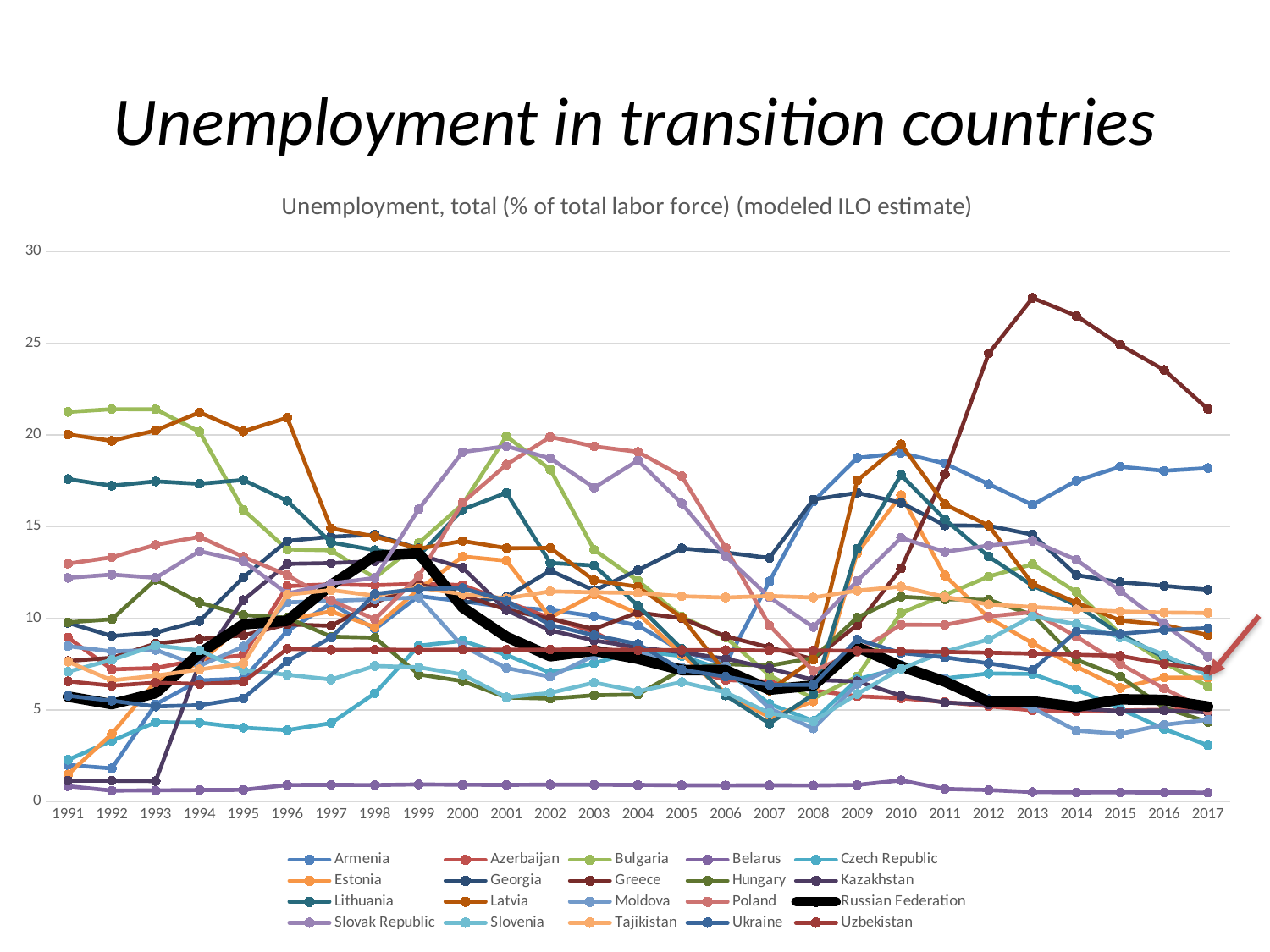

# Unemployment in transition countries

### Chart: Unemployment, total (% of total labor force) (modeled ILO estimate)

| Category | Armenia | Azerbaijan | Bulgaria | Belarus | Czech Republic | Estonia | Georgia | Greece | Hungary | Kazakhstan | Lithuania | Latvia | Moldova | Poland | Russian Federation | Slovak Republic | Slovenia | Tajikistan | Ukraine | Uzbekistan |
|---|---|---|---|---|---|---|---|---|---|---|---|---|---|---|---|---|---|---|---|---|
| 1991 | 1.98800003528595 | 8.93900012969971 | 21.2469997406006 | 0.832000017166138 | 2.26999998092651 | 1.47000002861023 | 9.74300003051758 | 7.65999984741211 | 9.77000045776367 | 1.1360000371933 | 17.5869998931885 | 20.0209999084473 | 8.4689998626709 | 12.9720001220703 | 5.7189998626709 | 12.1949996948242 | 7.07999992370605 | 7.625 | 5.76200008392334 | 6.55299997329712 |
| 1992 | 1.79999995231628 | 7.20800018310547 | 21.3959999084473 | 0.58899998664856 | 3.30200004577637 | 3.6800000667572 | 9.02299976348877 | 7.84000015258789 | 9.9399995803833 | 1.12800002098083 | 17.2269992828369 | 19.673999786377 | 8.18400001525879 | 13.3199996948242 | 5.30999994277954 | 12.3760004043579 | 7.72100019454956 | 6.60099983215332 | 5.49399995803833 | 6.31300020217896 |
| 1993 | 5.30000019073486 | 7.27799987792969 | 21.3899993896484 | 0.602999985218048 | 4.32000017166138 | 6.53999996185303 | 9.20800018310547 | 8.60999965667725 | 12.1000003814697 | 1.11000001430511 | 17.4629993438721 | 20.2390003204346 | 8.26500034332275 | 14.0 | 5.90999984741211 | 12.1999998092651 | 8.51000022888184 | 6.85900020599365 | 5.18200016021729 | 6.47800016403198 |
| 1994 | 6.59999990463257 | 7.7350001335144 | 20.1700000762939 | 0.619000017642975 | 4.30000019073486 | 7.55999994277954 | 9.84000015258789 | 8.85999965667725 | 10.8500003814697 | 7.53999996185303 | 17.3299999237061 | 21.2220001220703 | 7.39499998092651 | 14.4399995803833 | 8.07999992370605 | 13.6499996185303 | 8.23999977111816 | 7.19799995422363 | 5.24900007247925 | 6.40899991989136 |
| 1995 | 6.69999980926514 | 7.97100019454956 | 15.9099998474121 | 0.630999982357025 | 4.01999998092651 | 9.65999984741211 | 12.2270002365112 | 9.0600004196167 | 10.1700000762939 | 10.9799995422363 | 17.5400009155273 | 20.1870002746582 | 8.44699954986572 | 13.3400001525879 | 9.65999984741211 | 13.1099996566772 | 7.15000009536743 | 7.52799987792969 | 5.61999988555908 | 6.52199983596802 |
| 1996 | 9.30000019073486 | 11.746000289917 | 13.75 | 0.896000027656555 | 3.89000010490417 | 9.92000007629395 | 14.2130002975464 | 9.65999984741211 | 10.0200004577637 | 12.960000038147 | 16.3999996185303 | 20.9300003051758 | 10.8610000610352 | 12.3500003814697 | 9.85999965667725 | 11.3400001525879 | 6.90999984741211 | 11.2810001373291 | 7.65000009536743 | 8.31999969482422 |
| 1997 | 10.8000001907349 | 11.8470001220703 | 13.6999998092651 | 0.902999997138977 | 4.26999998092651 | 10.3699998855591 | 14.4449996948242 | 9.57999992370605 | 8.98999977111816 | 13.0 | 14.1300001144409 | 14.8999996185303 | 10.9399995803833 | 10.960000038147 | 11.8100004196167 | 11.8900003433228 | 6.65000009536743 | 11.5299997329712 | 8.93000030517578 | 8.27099990844727 |
| 1998 | 9.39999961853027 | 11.7919998168945 | 12.1999998092651 | 0.893999993801117 | 5.90000009536743 | 9.51000022888184 | 14.5500001907349 | 10.8400001525879 | 8.93000030517578 | 13.1000003814697 | 13.710000038147 | 14.460000038147 | 11.0220003128052 | 9.9399995803833 | 13.3900003433228 | 12.1899995803833 | 7.3899998664856 | 11.2220001220703 | 11.3199996948242 | 8.27499961853027 |
| 1999 | 11.1999998092651 | 11.8760004043579 | 14.1000003814697 | 0.927999973297119 | 8.48999977111816 | 11.5699996948242 | 13.8000001907349 | 11.8500003814697 | 6.92999982833862 | 13.460000038147 | 13.3900003433228 | 13.789999961853 | 11.1300001144409 | 12.289999961853 | 13.5299997329712 | 15.9499998092651 | 7.32000017166138 | 11.6680002212524 | 11.5900001525879 | 8.27000045776367 |
| 2000 | 10.9139995574951 | 11.8000001907349 | 16.2199993133545 | 0.907999992370605 | 8.76000022888184 | 13.3599996566772 | 10.8199996948242 | 11.25 | 6.55999994277954 | 12.75 | 15.9300003051758 | 14.210000038147 | 8.47000026702881 | 16.3099994659424 | 10.5799999237061 | 19.0599994659424 | 6.92000007629395 | 11.3079996109009 | 11.6300001144409 | 8.27700042724609 |
| 2001 | 10.6029996871948 | 10.8999996185303 | 19.9200000762939 | 0.899999976158142 | 7.98999977111816 | 13.1300001144409 | 11.1599998474121 | 10.460000038147 | 5.67000007629395 | 10.4300003051758 | 16.8400001525879 | 13.8199996948242 | 7.28000020980835 | 18.3700008392334 | 8.97999954223633 | 19.3799991607666 | 5.67999982833862 | 11.0749998092651 | 10.9499998092651 | 8.27499961853027 |
| 2002 | 10.4449996948242 | 10.0 | 18.1100006103516 | 0.916999995708466 | 7.01999998092651 | 10.0299997329712 | 12.5900001525879 | 9.97000026702881 | 5.6100001335144 | 9.32999992370605 | 13.0100002288818 | 13.8299999237061 | 6.80000019073486 | 19.8899993896484 | 7.92000007629395 | 18.7199993133545 | 5.92000007629395 | 11.4610004425049 | 9.63000011444092 | 8.28299999237061 |
| 2003 | 10.1000003814697 | 9.25 | 13.7299995422363 | 0.908999979496002 | 7.53999996185303 | 11.289999961853 | 11.5100002288818 | 9.40999984741211 | 5.78999996185303 | 8.77999973297119 | 12.8699998855591 | 12.0600004196167 | 7.94999980926514 | 19.3700008392334 | 8.22999954223633 | 17.1200008392334 | 6.48000001907349 | 11.4090003967285 | 9.0600004196167 | 8.28600025177002 |
| 2004 | 9.60000038146973 | 8.0 | 12.039999961853 | 0.899999976158142 | 8.21000003814697 | 10.25 | 12.6199998855591 | 10.3100004196167 | 5.82999992370605 | 8.39999961853027 | 10.6800003051758 | 11.710000038147 | 8.17000007629395 | 19.0699996948242 | 7.78000020980835 | 18.6000003814697 | 6.01000022888184 | 11.3739995956421 | 8.59000015258789 | 8.25399971008301 |
| 2005 | 8.19999980926514 | 7.30000019073486 | 10.0799999237061 | 0.880999982357025 | 7.92999982833862 | 8.02999973297119 | 13.8100004196167 | 9.98999977111816 | 7.19000005722046 | 8.13000011444092 | 8.31999969482422 | 10.0299997329712 | 7.28999996185303 | 17.75 | 7.17000007629395 | 16.2600002288818 | 6.51000022888184 | 11.1929998397827 | 7.17999982833862 | 8.26099967956543 |
| 2006 | 7.5 | 6.61999988555908 | 8.94999980926514 | 0.875 | 7.15000009536743 | 5.90999984741211 | 13.5799999237061 | 9.01000022888184 | 7.48999977111816 | 7.78999996185303 | 5.78000020980835 | 7.03000020980835 | 7.38000011444092 | 13.8400001525879 | 7.15999984741211 | 13.3699998855591 | 5.94999980926514 | 11.1239995956421 | 6.80999994277954 | 8.25599956512451 |
| 2007 | 12.0069999694824 | 6.53999996185303 | 6.88000011444092 | 0.879000008106232 | 5.32000017166138 | 4.59000015258789 | 13.2799997329712 | 8.39999961853027 | 7.40999984741211 | 7.26000022888184 | 4.25 | 6.05000019073486 | 5.07000017166138 | 9.60000038146973 | 6.09999990463257 | 11.1400003433228 | 4.82000017166138 | 11.206000328064 | 6.34999990463257 | 8.22900009155273 |
| 2008 | 16.3700008392334 | 6.05000019073486 | 5.6100001335144 | 0.870999991893768 | 4.3899998664856 | 5.44999980926514 | 16.4699993133545 | 7.76000022888184 | 7.82000017166138 | 6.63000011444092 | 5.82999992370605 | 7.73999977111816 | 3.98000001907349 | 7.11999988555908 | 6.32000017166138 | 9.51000022888184 | 4.36999988555908 | 11.1260004043579 | 6.3600001335144 | 8.22799968719482 |
| 2009 | 18.7399997711182 | 5.73999977111816 | 6.82000017166138 | 0.899999976158142 | 6.65999984741211 | 13.5500001907349 | 16.8400001525879 | 9.61999988555908 | 10.0299997329712 | 6.55000019073486 | 13.789999961853 | 17.5100002288818 | 6.40000009536743 | 8.17000007629395 | 8.42000007629395 | 12.0299997329712 | 5.8600001335144 | 11.5 | 8.84000015258789 | 8.22299957275391 |
| 2010 | 19.0100002288818 | 5.63000011444092 | 10.2799997329712 | 1.14999997615814 | 7.28000020980835 | 16.7099990844727 | 16.2999992370605 | 12.710000038147 | 11.1700000762939 | 5.76999998092651 | 17.8099994659424 | 19.4799995422363 | 7.44999980926514 | 9.64000034332275 | 7.36999988555908 | 14.3800001144409 | 7.23999977111816 | 11.7209997177124 | 8.10000038146973 | 8.19200038909912 |
| 2011 | 18.4400005340576 | 5.42000007629395 | 11.2600002288818 | 0.680000007152557 | 6.71000003814697 | 12.3299999237061 | 15.0600004196167 | 17.8600006103516 | 11.0299997329712 | 5.3899998664856 | 15.3900003433228 | 16.2099990844727 | 6.67999982833862 | 9.63000011444092 | 6.53999996185303 | 13.6199998855591 | 8.17000007629395 | 11.1579999923706 | 7.8600001335144 | 8.1569995880127 |
| 2012 | 17.3099994659424 | 5.19000005722046 | 12.2700004577637 | 0.620000004768372 | 6.98000001907349 | 10.0200004577637 | 15.039999961853 | 24.4400005340576 | 11.0 | 5.28999996185303 | 13.3599996566772 | 15.0500001907349 | 5.57999992370605 | 10.0900001525879 | 5.44000005722046 | 13.960000038147 | 8.84000015258789 | 10.75 | 7.53000020980835 | 8.11400032043457 |
| 2013 | 16.1800003051758 | 4.96999979019165 | 12.9399995803833 | 0.509999990463257 | 6.94999980926514 | 8.63000011444092 | 14.5600004196167 | 27.4699993133545 | 10.1800003051758 | 5.19999980926514 | 11.7700004577637 | 11.8699998855591 | 5.09999990463257 | 10.3299999237061 | 5.46000003814697 | 14.2200002670288 | 10.1000003814697 | 10.6059999465942 | 7.17000007629395 | 8.06400012969971 |
| 2014 | 17.5 | 4.90999984741211 | 11.4200000762939 | 0.490000009536743 | 6.1100001335144 | 7.34999990463257 | 12.3500003814697 | 26.4899997711182 | 7.73000001907349 | 5.05999994277954 | 10.6999998092651 | 10.8500003814697 | 3.85999989509583 | 8.98999977111816 | 5.15999984741211 | 13.1800003051758 | 9.67000007629395 | 10.4729995727539 | 9.27000045776367 | 8.00300025939941 |
| 2015 | 18.2600002288818 | 4.96000003814697 | 9.14000034332275 | 0.493000000715256 | 5.05000019073486 | 6.19000005722046 | 11.960000038147 | 24.8999996185303 | 6.80999994277954 | 4.92999982833862 | 9.11999988555908 | 9.86999988555908 | 3.69000005722046 | 7.5 | 5.57000017166138 | 11.4799995422363 | 8.96000003814697 | 10.3629999160767 | 9.14000034332275 | 7.93900012969971 |
| 2016 | 18.0400009155273 | 5.0 | 7.57000017166138 | 0.488000005483627 | 3.95000004768372 | 6.76000022888184 | 11.7600002288818 | 23.5400009155273 | 5.1100001335144 | 4.96000003814697 | 7.8600001335144 | 9.64000034332275 | 4.17999982833862 | 6.15999984741211 | 5.53700017929077 | 9.67000007629395 | 8.0 | 10.3039999008179 | 9.35000038146973 | 7.51399993896484 |
| 2017 | 18.1870002746582 | 5.03200006484985 | 6.27899980545044 | 0.481000006198883 | 3.06299996376038 | 6.75600004196167 | 11.5469999313354 | 21.4060001373291 | 4.33099985122681 | 4.8600001335144 | 7.09299993515015 | 9.07299995422363 | 4.4539999961853 | 4.95499992370605 | 5.1729998588562 | 7.90000009536743 | 6.86199998855591 | 10.2810001373291 | 9.45499992370605 | 7.17600011825562 |